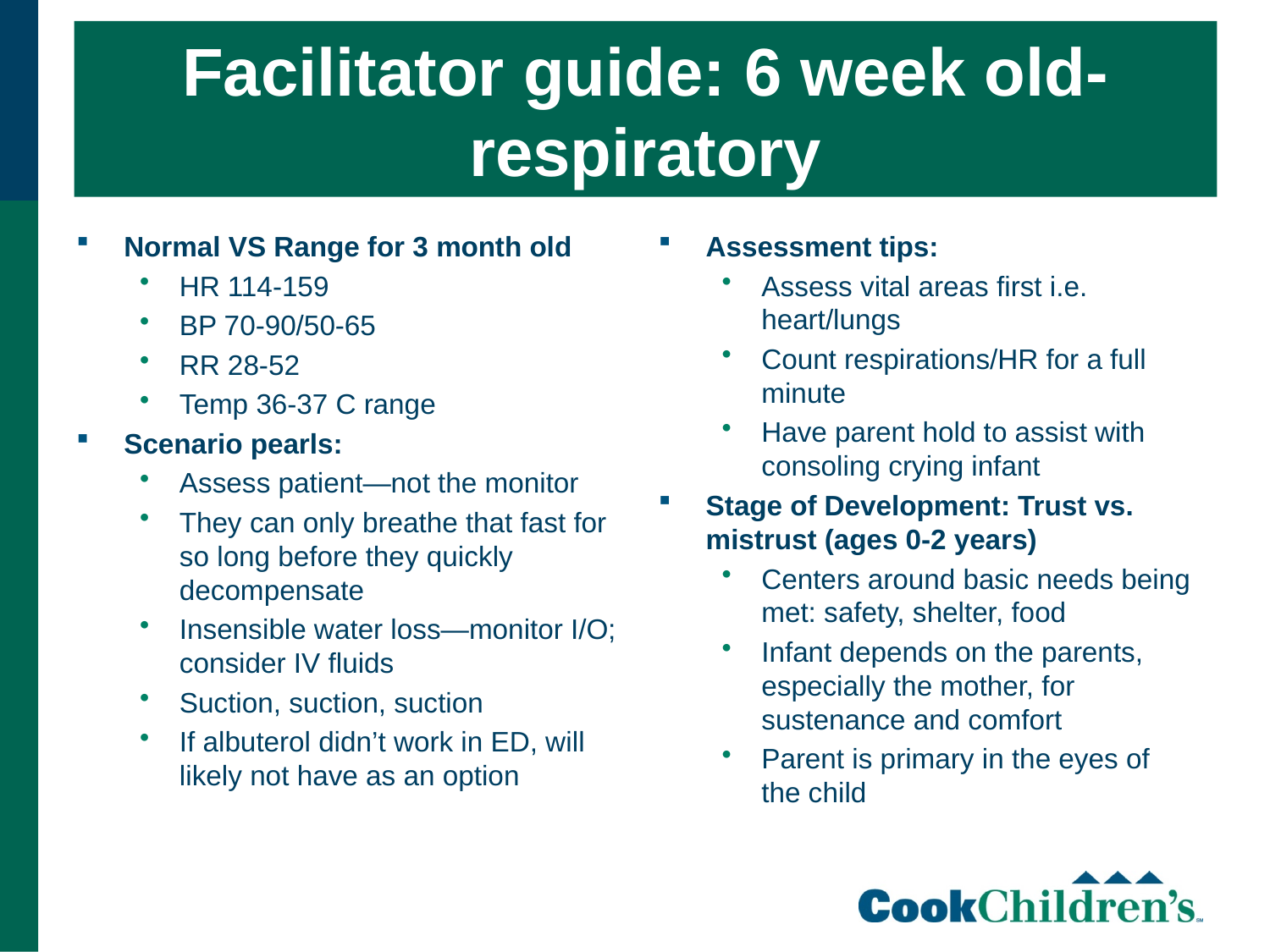

# Facilitator guide: 6 week old-respiratory
Normal VS Range for 3 month old
HR 114-159
BP 70-90/50-65
RR 28-52
Temp 36-37 C range
Scenario pearls:
Assess patient—not the monitor
They can only breathe that fast for so long before they quickly decompensate
Insensible water loss—monitor I/O; consider IV fluids
Suction, suction, suction
If albuterol didn’t work in ED, will likely not have as an option
Assessment tips:
Assess vital areas first i.e. heart/lungs
Count respirations/HR for a full minute
Have parent hold to assist with consoling crying infant
Stage of Development: Trust vs. mistrust (ages 0-2 years)
Centers around basic needs being met: safety, shelter, food
Infant depends on the parents, especially the mother, for sustenance and comfort
Parent is primary in the eyes of the child